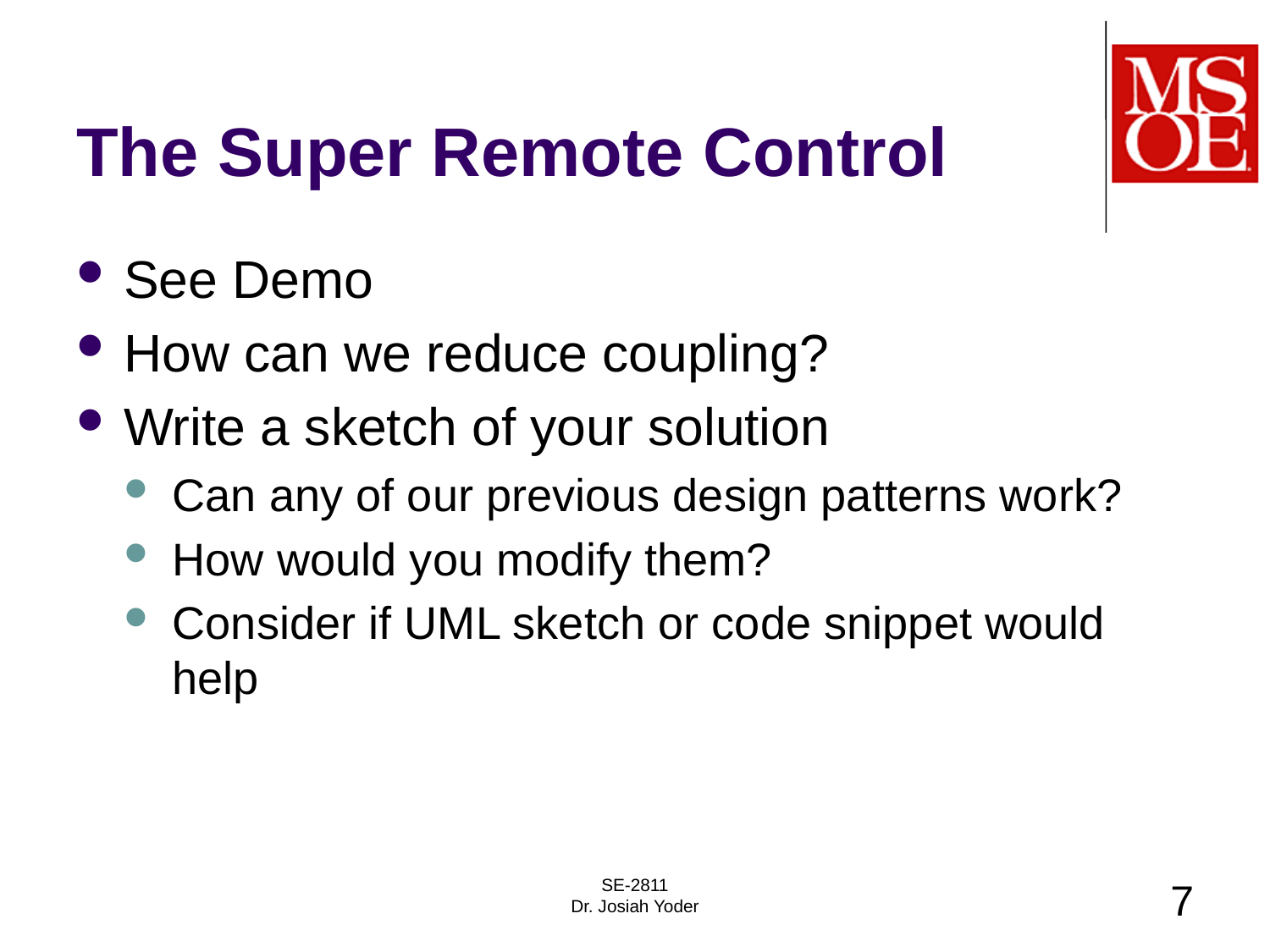

# The Super Remote Control
See Demo
How can we reduce coupling?
Write a sketch of your solution
Can any of our previous design patterns work?
How would you modify them?
Consider if UML sketch or code snippet would help
SE-2811
Dr. Josiah Yoder
7